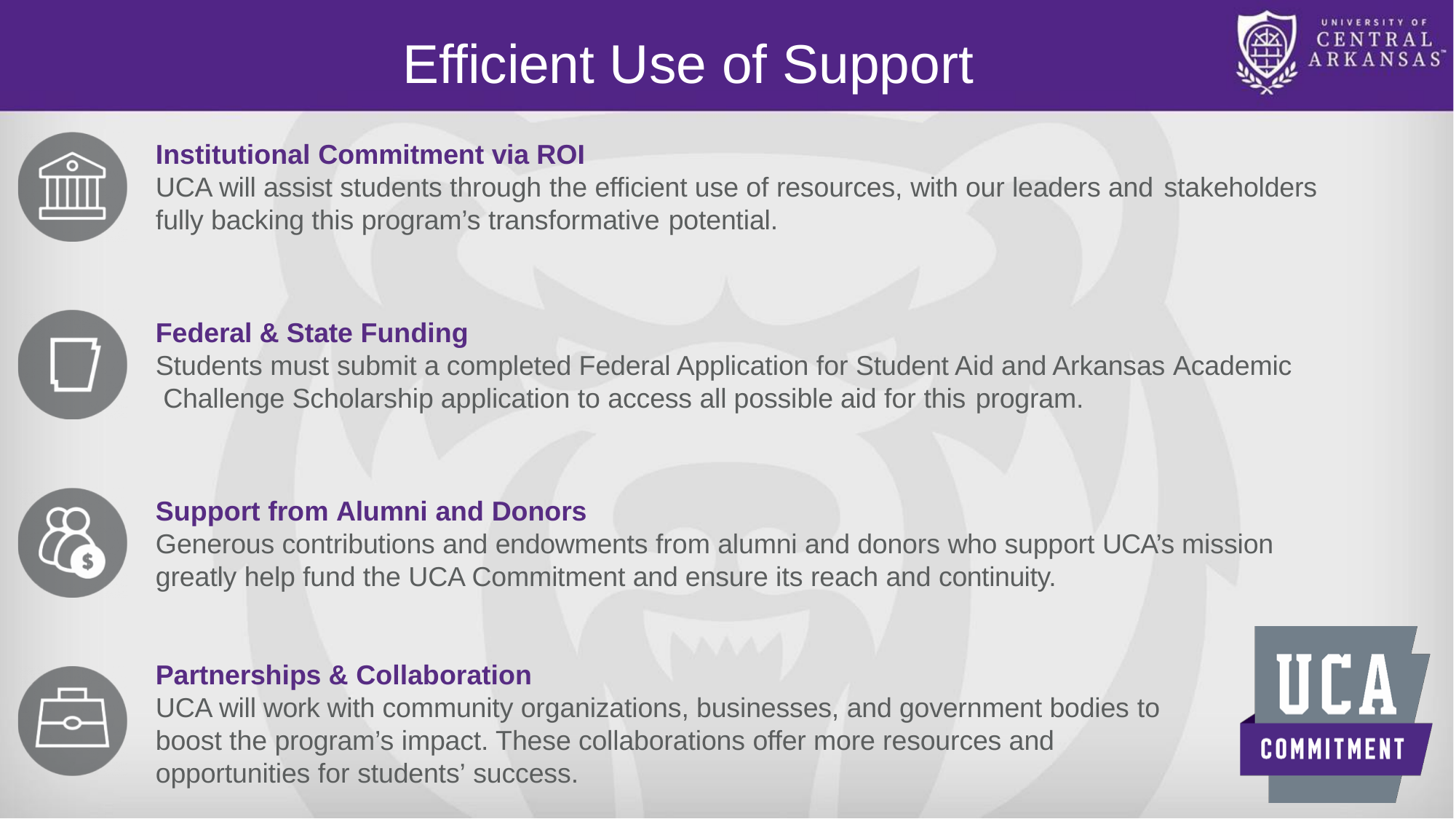

# Efficient Use of Support

Institutional Commitment via ROI
UCA will assist students through the efficient use of resources, with our leaders and stakeholders
fully backing this program’s transformative potential.

Federal & State Funding
Students must submit a completed Federal Application for Student Aid and Arkansas Academic  Challenge Scholarship application to access all possible aid for this program.

Support from Alumni and Donors
Generous contributions and endowments from alumni and donors who support UCA’s mission  greatly help fund the UCA Commitment and ensure its reach and continuity.

Partnerships & Collaboration
UCA will work with community organizations, businesses, and government bodies to  boost the program’s impact. These collaborations offer more resources and  opportunities for students’ success.